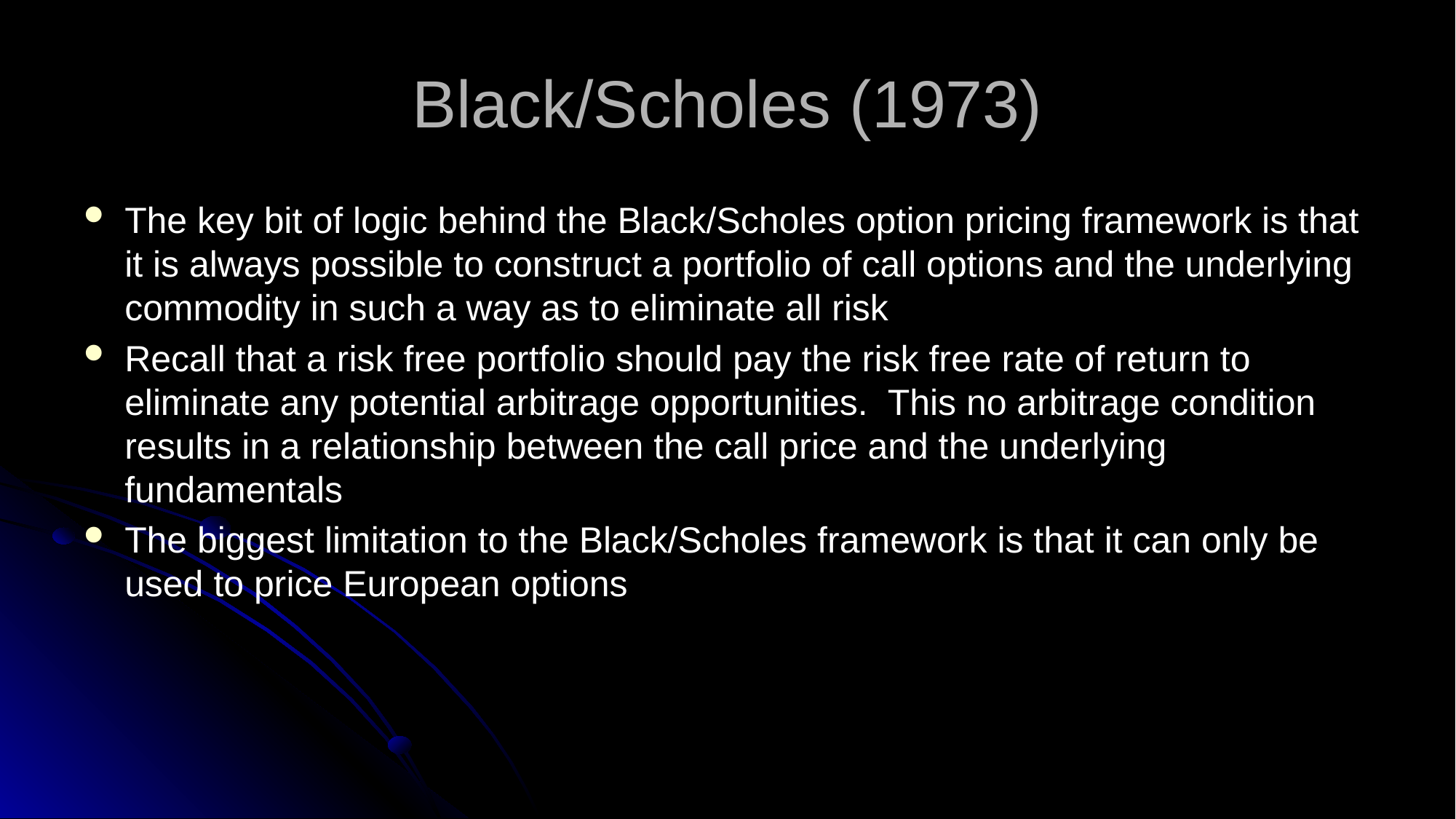

# Black/Scholes (1973)
The key bit of logic behind the Black/Scholes option pricing framework is that it is always possible to construct a portfolio of call options and the underlying commodity in such a way as to eliminate all risk
Recall that a risk free portfolio should pay the risk free rate of return to eliminate any potential arbitrage opportunities.  This no arbitrage condition results in a relationship between the call price and the underlying fundamentals
The biggest limitation to the Black/Scholes framework is that it can only be used to price European options